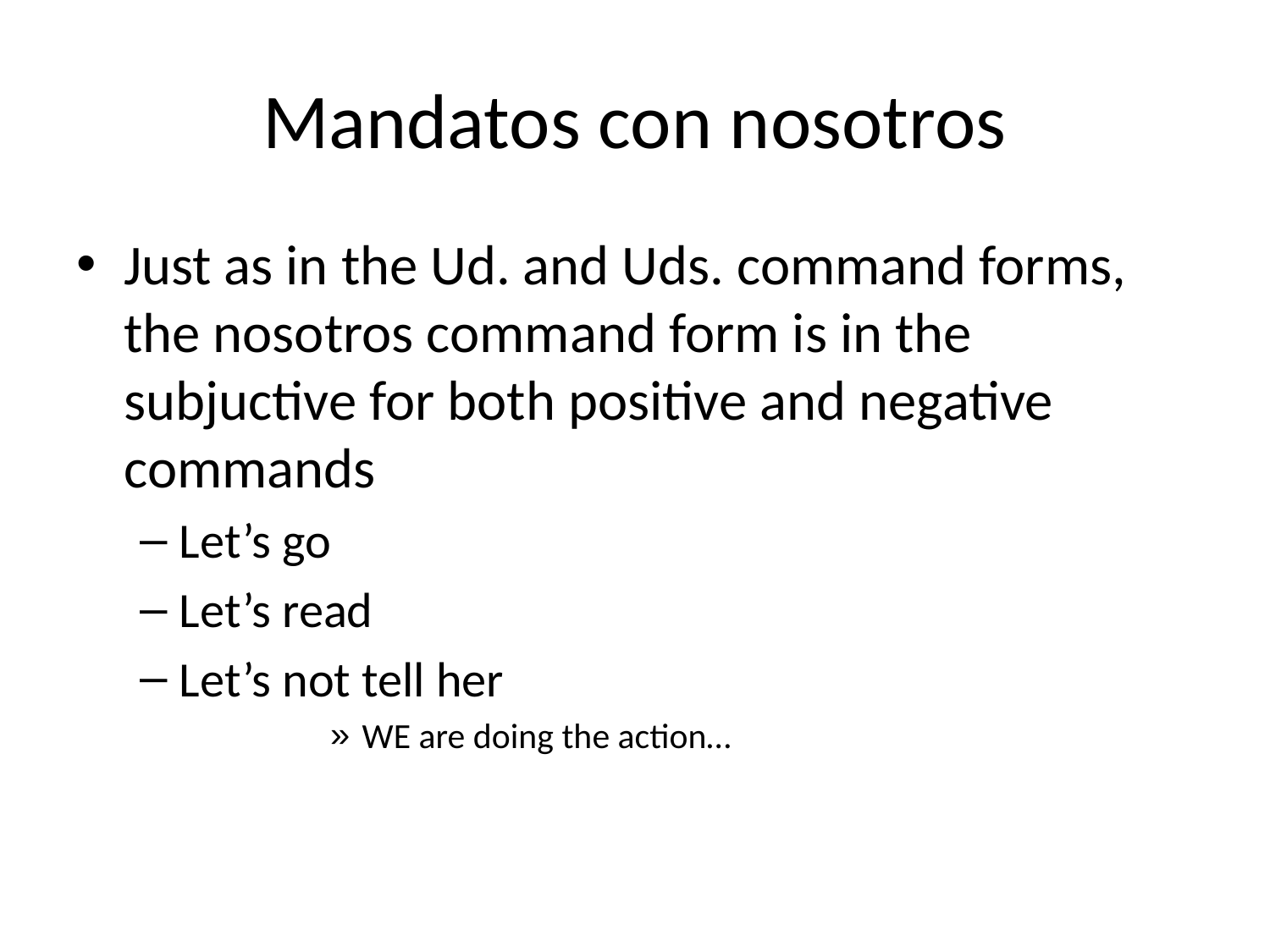

# Mandatos con nosotros
Just as in the Ud. and Uds. command forms, the nosotros command form is in the subjuctive for both positive and negative commands
Let’s go
Let’s read
Let’s not tell her
WE are doing the action…